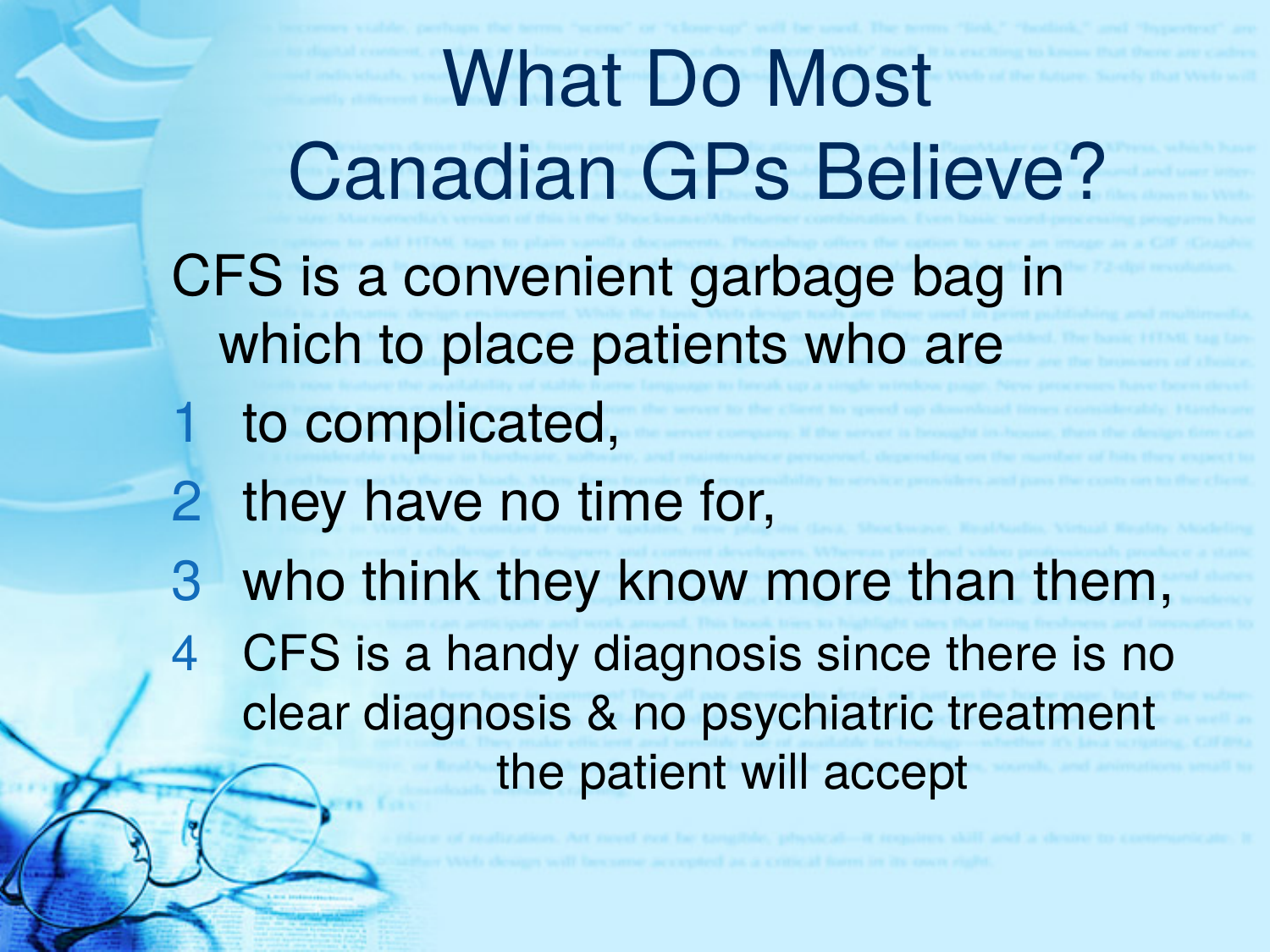

# What Do Most Canadian GPs Believe?
CFS is a convenient garbage bag in which to place patients who are
to complicated,
they have no time for,
who think they know more than them,
CFS is a handy diagnosis since there is no clear diagnosis & no psychiatric treatment    		the patient will accept